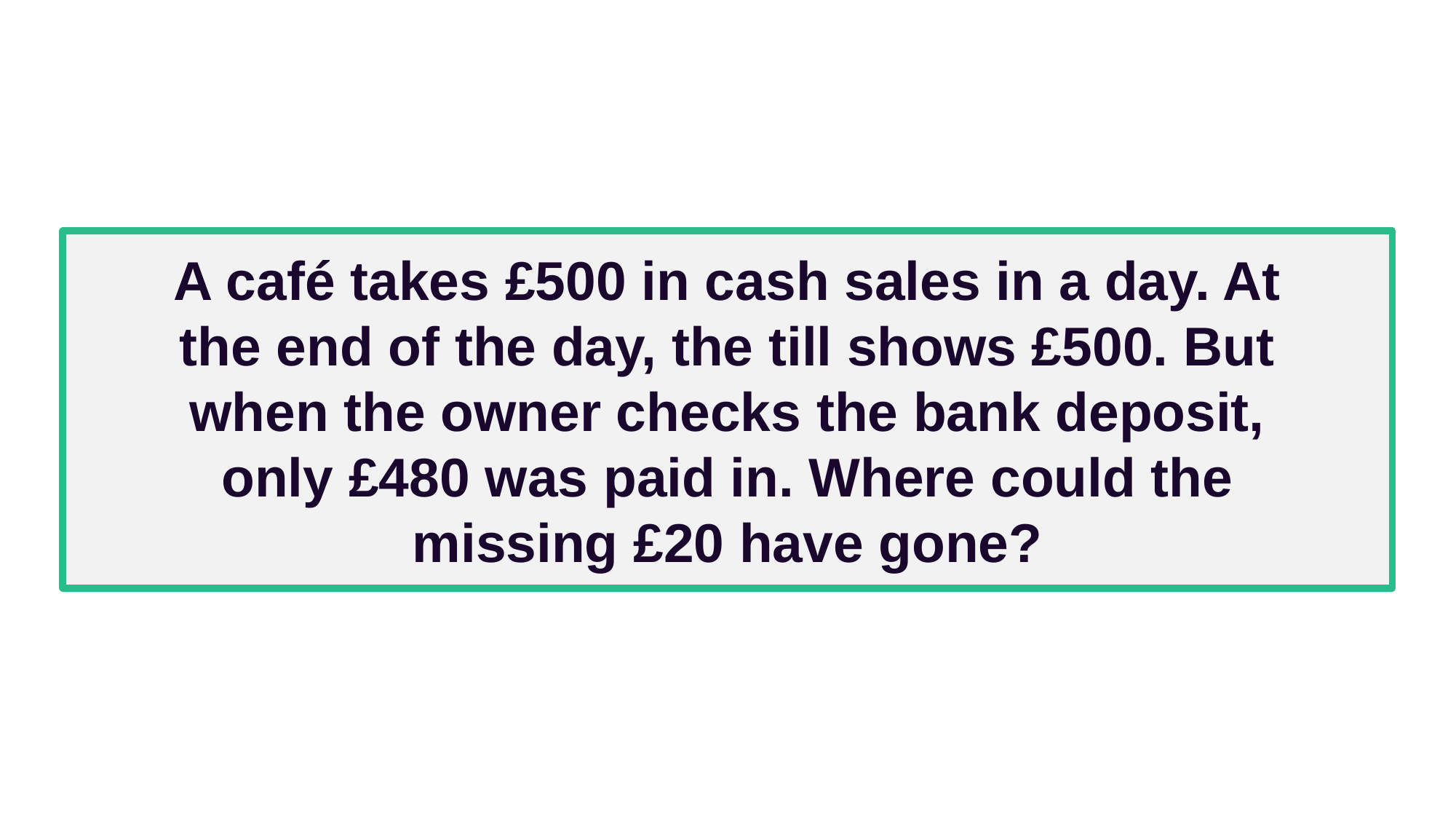

A café takes £500 in cash sales in a day. At the end of the day, the till shows £500. But when the owner checks the bank deposit, only £480 was paid in. Where could the missing £20 have gone?